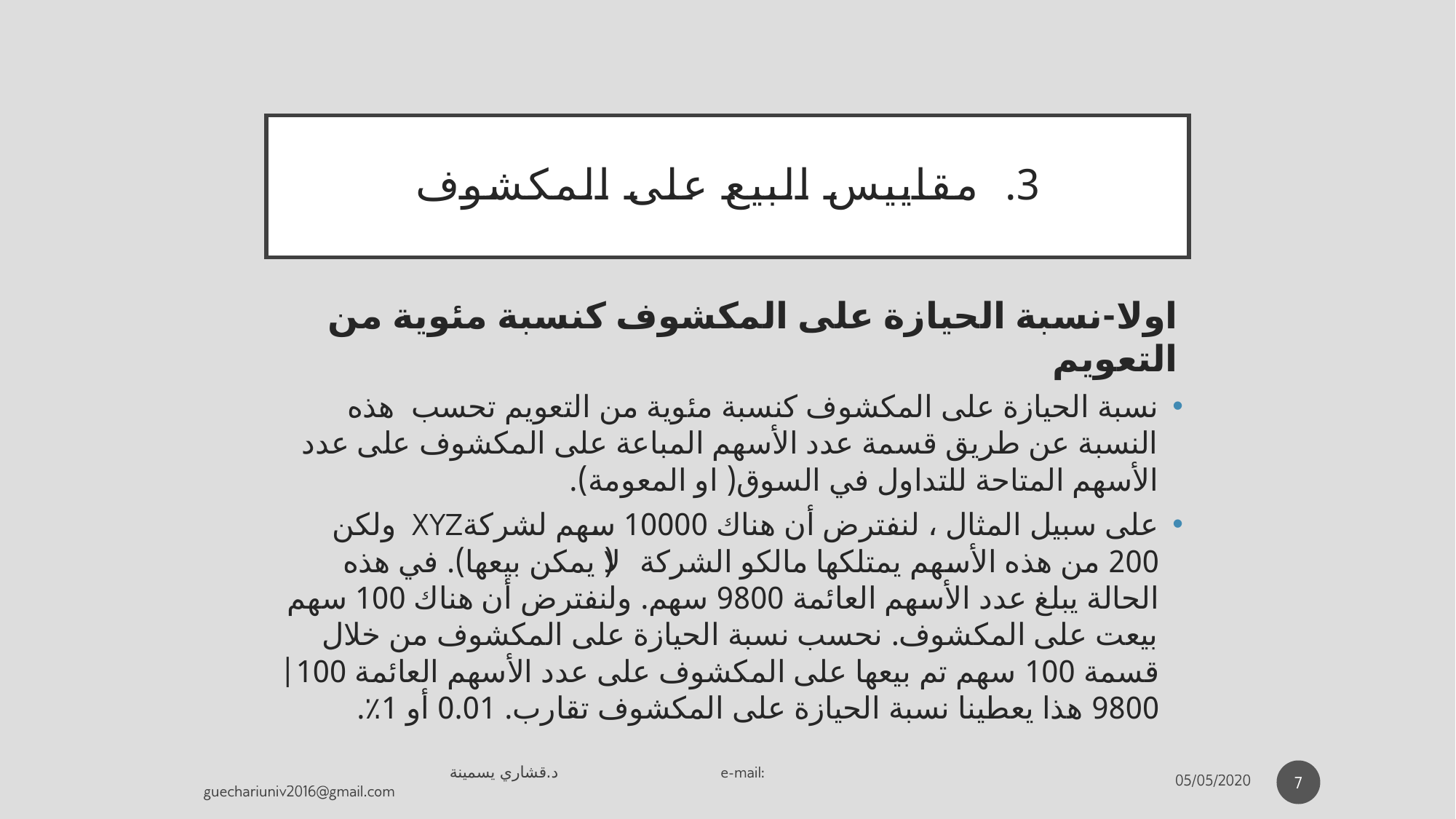

# مقاييس البيع على المكشوف
اولا-نسبة الحيازة على المكشوف كنسبة مئوية من التعويم
نسبة الحيازة على المكشوف كنسبة مئوية من التعويم تحسب  هذه النسبة عن طريق قسمة عدد الأسهم المباعة على المكشوف على عدد الأسهم المتاحة للتداول في السوق( او المعومة).
على سبيل المثال ، لنفترض أن هناك 10000 سهم لشركةXYZ  ولكن 200 من هذه الأسهم يمتلكها مالكو الشركة (لا يمكن بيعها). في هذه الحالة يبلغ عدد الأسهم العائمة 9800 سهم. ولنفترض أن هناك 100 سهم بيعت على المكشوف. نحسب نسبة الحيازة على المكشوف من خلال قسمة 100 سهم تم بيعها على المكشوف على عدد الأسهم العائمة 100|9800 هذا يعطينا نسبة الحيازة على المكشوف تقارب. 0.01 أو 1٪.
05/05/2020
7
                                                  د.قشاري يسمينة                                 e-mail: guechariuniv2016@gmail.com